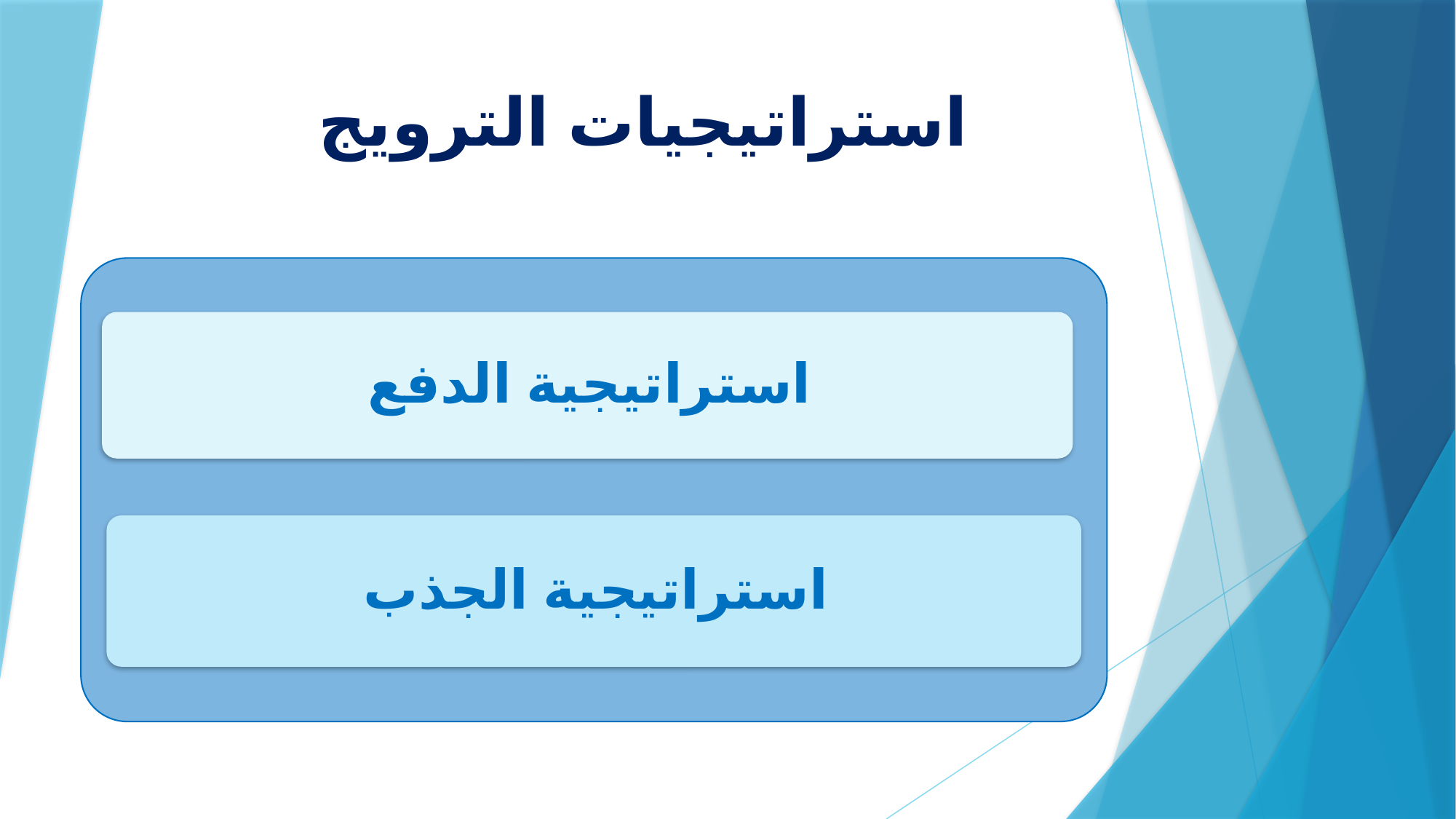

# استراتيجيات الترويج

استراتيجية الدفع
استراتيجية الجذب